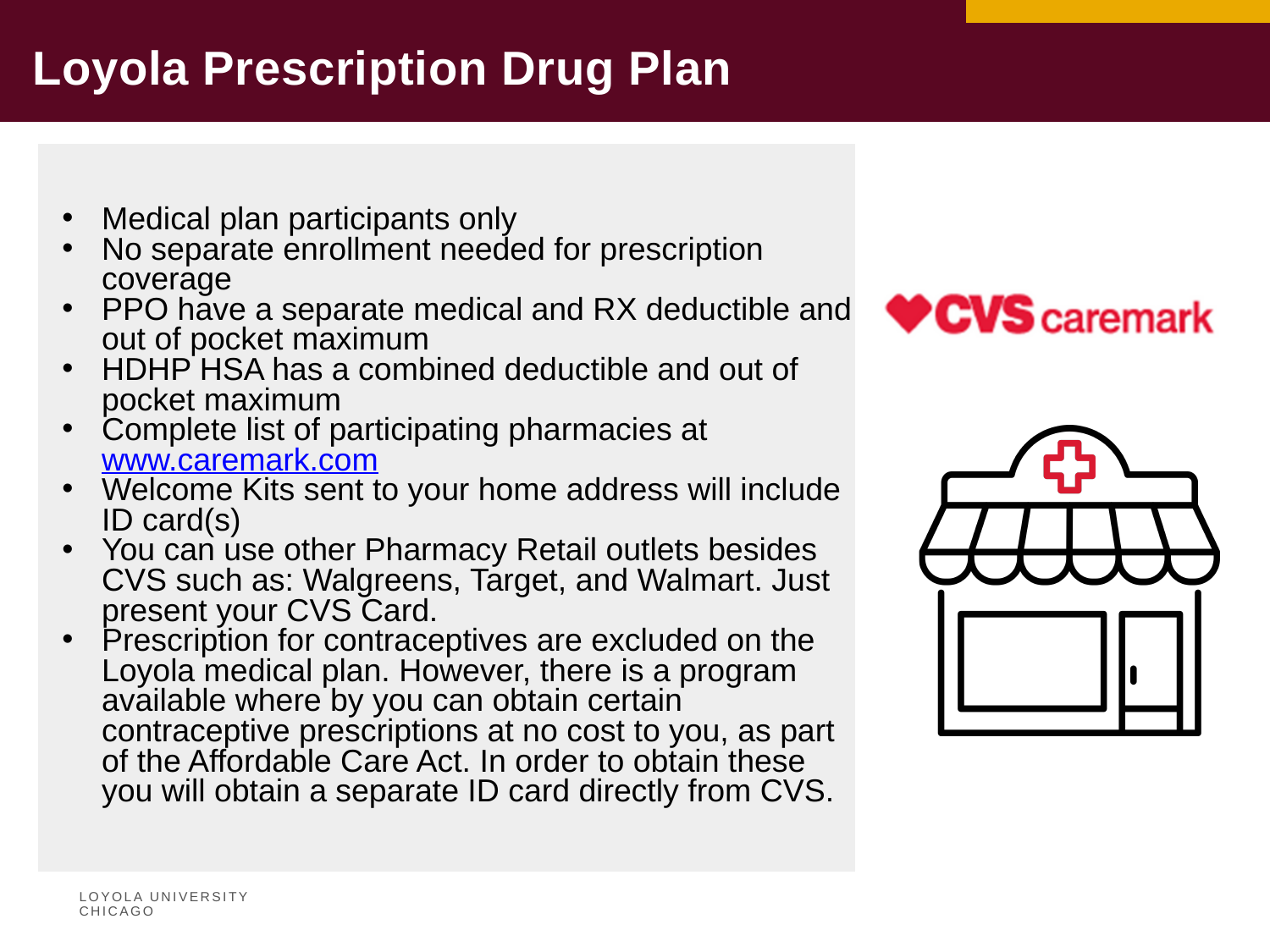

Loyola Prescription Drug Plan

Medical plan participants only
No separate enrollment needed for prescription coverage
PPO have a separate medical and RX deductible and out of pocket maximum
HDHP HSA has a combined deductible and out of pocket maximum
Complete list of participating pharmacies at www.caremark.com
Welcome Kits sent to your home address will include ID card(s)
You can use other Pharmacy Retail outlets besides CVS such as: Walgreens, Target, and Walmart. Just present your CVS Card.
Prescription for contraceptives are excluded on the Loyola medical plan. However, there is a program available where by you can obtain certain contraceptive prescriptions at no cost to you, as part of the Affordable Care Act. In order to obtain these you will obtain a separate ID card directly from CVS.

LOYOLA UNIVERSITY CHICAGO